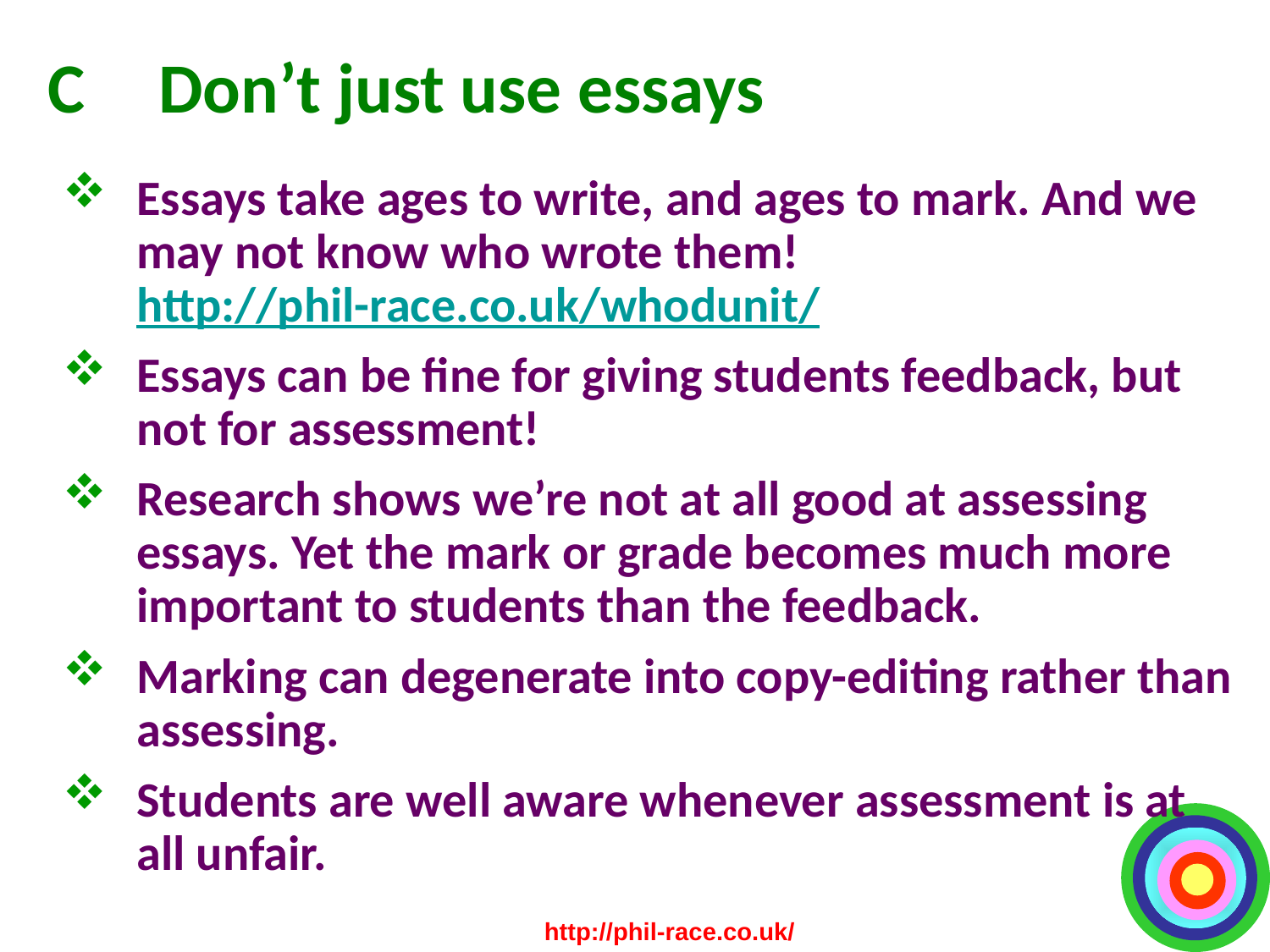

# C	Don’t just use essays
Essays take ages to write, and ages to mark. And we may not know who wrote them! http://phil-race.co.uk/whodunit/
Essays can be fine for giving students feedback, but not for assessment!
Research shows we’re not at all good at assessing essays. Yet the mark or grade becomes much more important to students than the feedback.
Marking can degenerate into copy-editing rather than assessing.
Students are well aware whenever assessment is at all unfair.